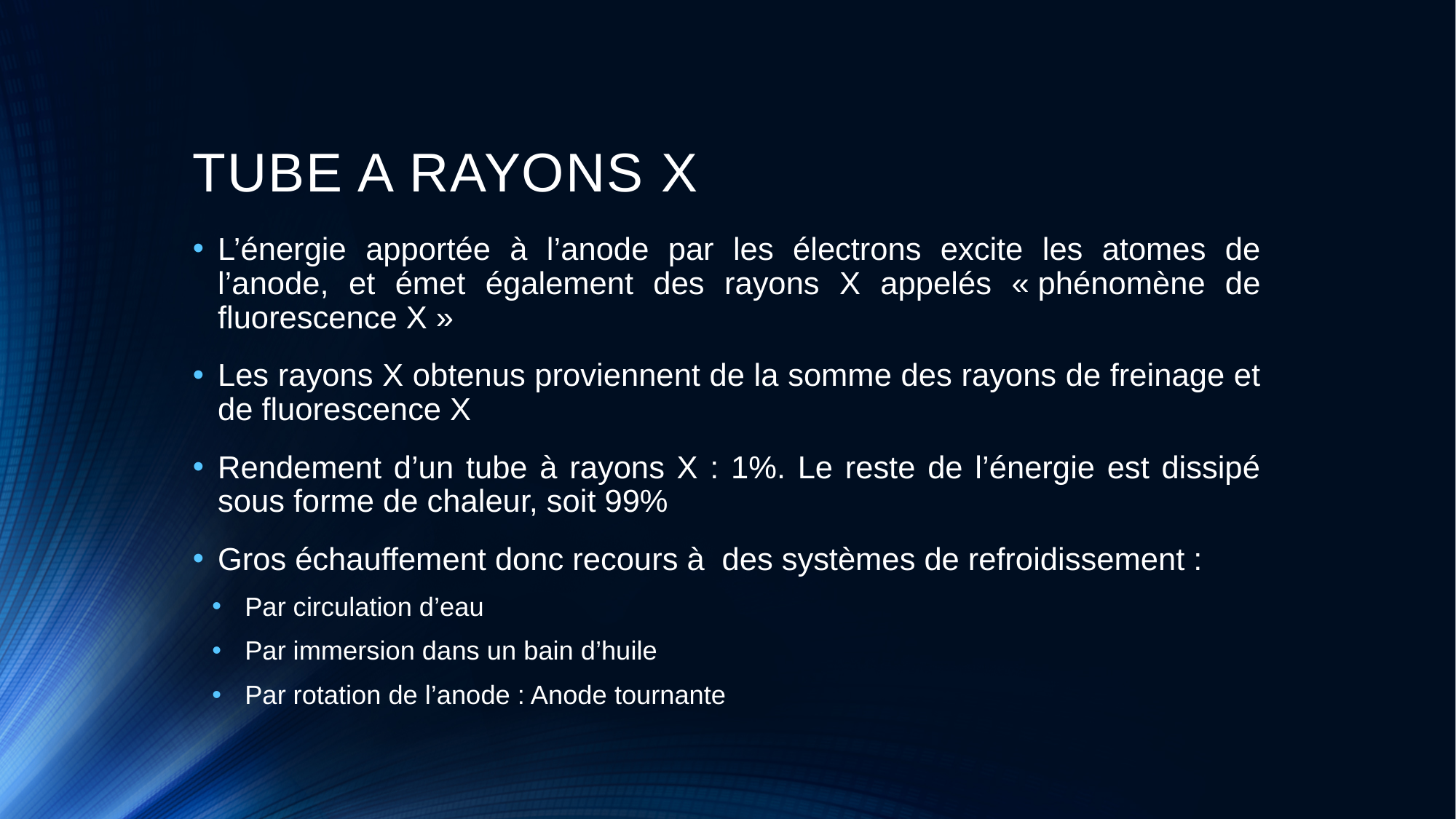

# TUBE A RAYONS X
L’énergie apportée à l’anode par les électrons excite les atomes de l’anode, et émet également des rayons X appelés « phénomène de fluorescence X »
Les rayons X obtenus proviennent de la somme des rayons de freinage et de fluorescence X
Rendement d’un tube à rayons X : 1%. Le reste de l’énergie est dissipé sous forme de chaleur, soit 99%
Gros échauffement donc recours à  des systèmes de refroidissement :
Par circulation d’eau
Par immersion dans un bain d’huile
Par rotation de l’anode : Anode tournante